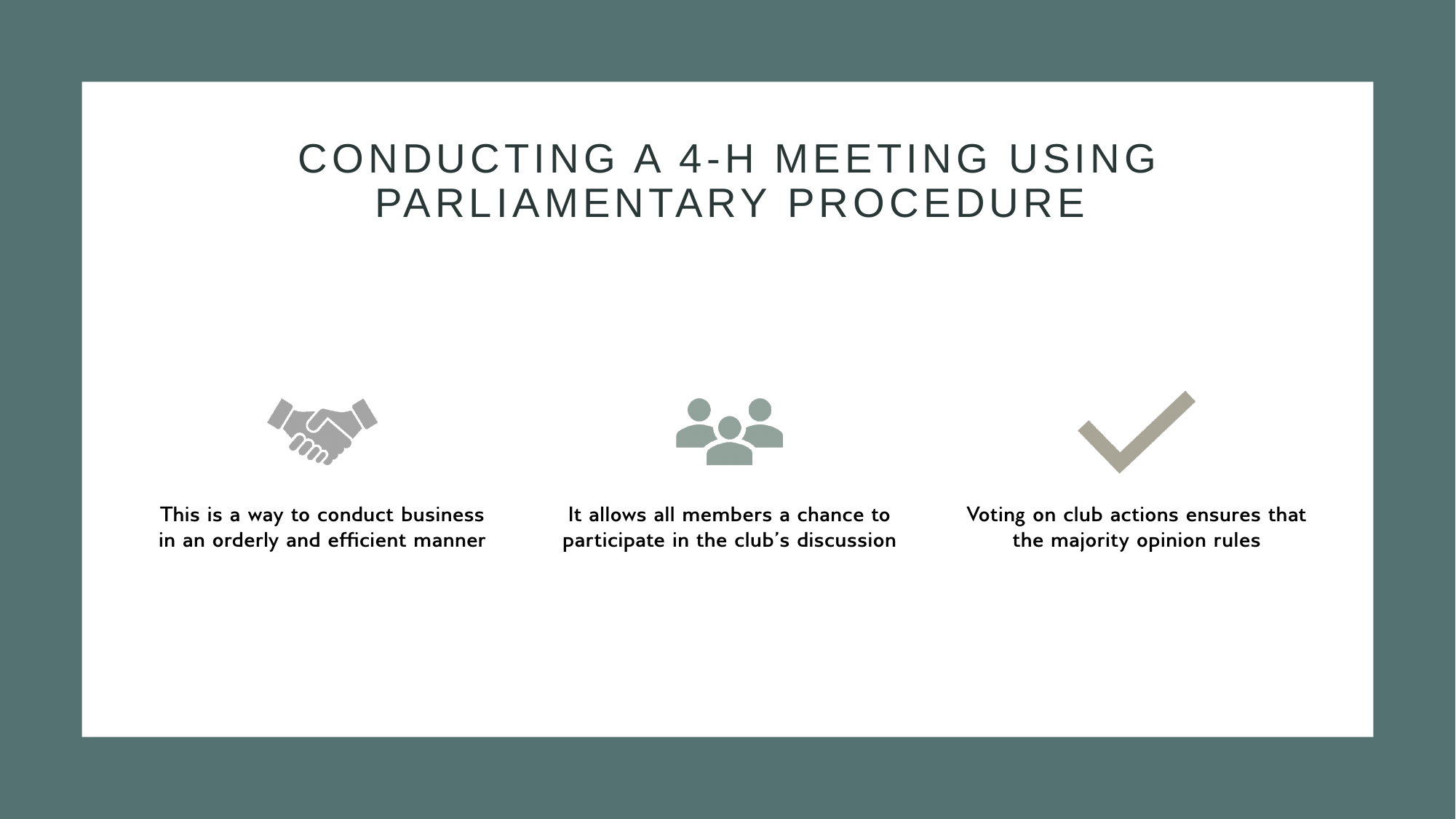

# Conducting a 4-H meeting using Parliamentary procedure
This is a way to conduct business in an orderly and efficient manner
It allows all members a chance to participate in the club’s discussion
Voting on club actions ensures that the majority opinion rules